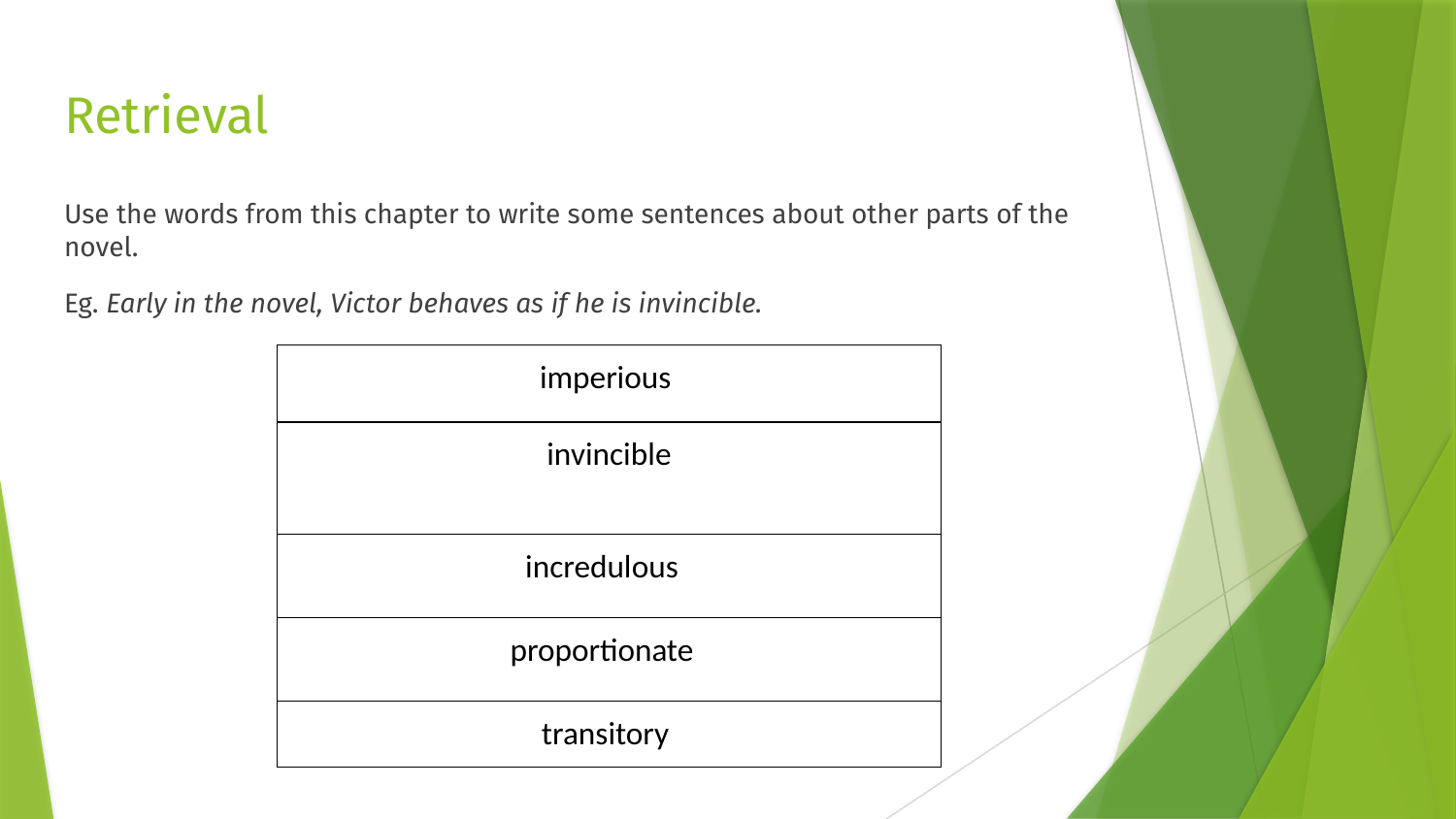

# Retrieval
Use the words from this chapter to write some sentences about other parts of the novel.
Eg. Early in the novel, Victor behaves as if he is invincible.

| imperious |
| --- |
| invincible |
| incredulous |
| proportionate |
| transitory |